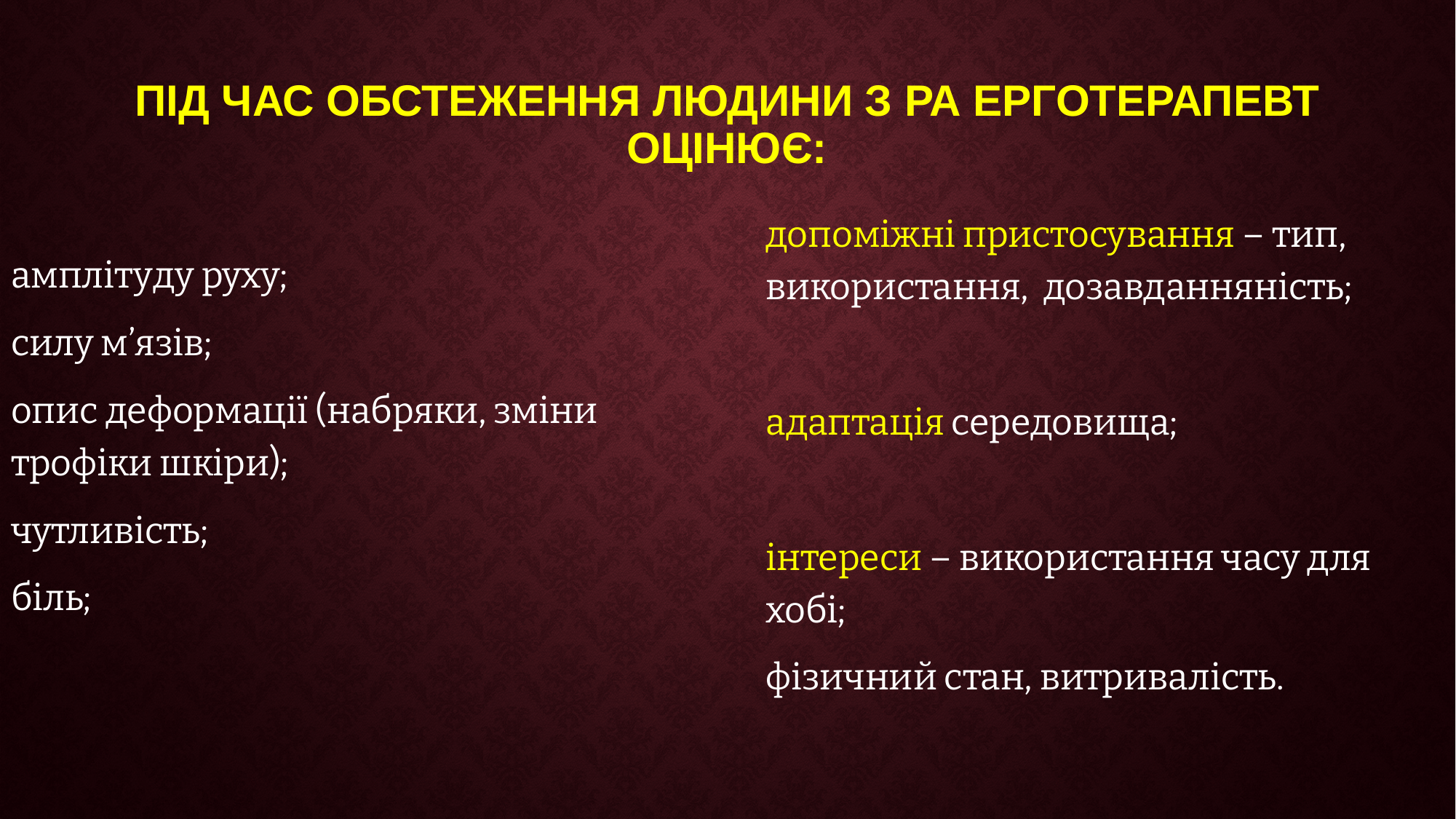

# Під час обстеження людини з РА ерготерапевт оцінює:

амплітуду руху;
силу м’язів;
опис деформації (набряки, зміни трофіки шкіри);
чутливість;
біль;
допоміжні пристосування – тип, використання,  дозавданняність;

адаптація середовища;

інтереси – використання часу для хобі;
фізичний стан, витривалість.